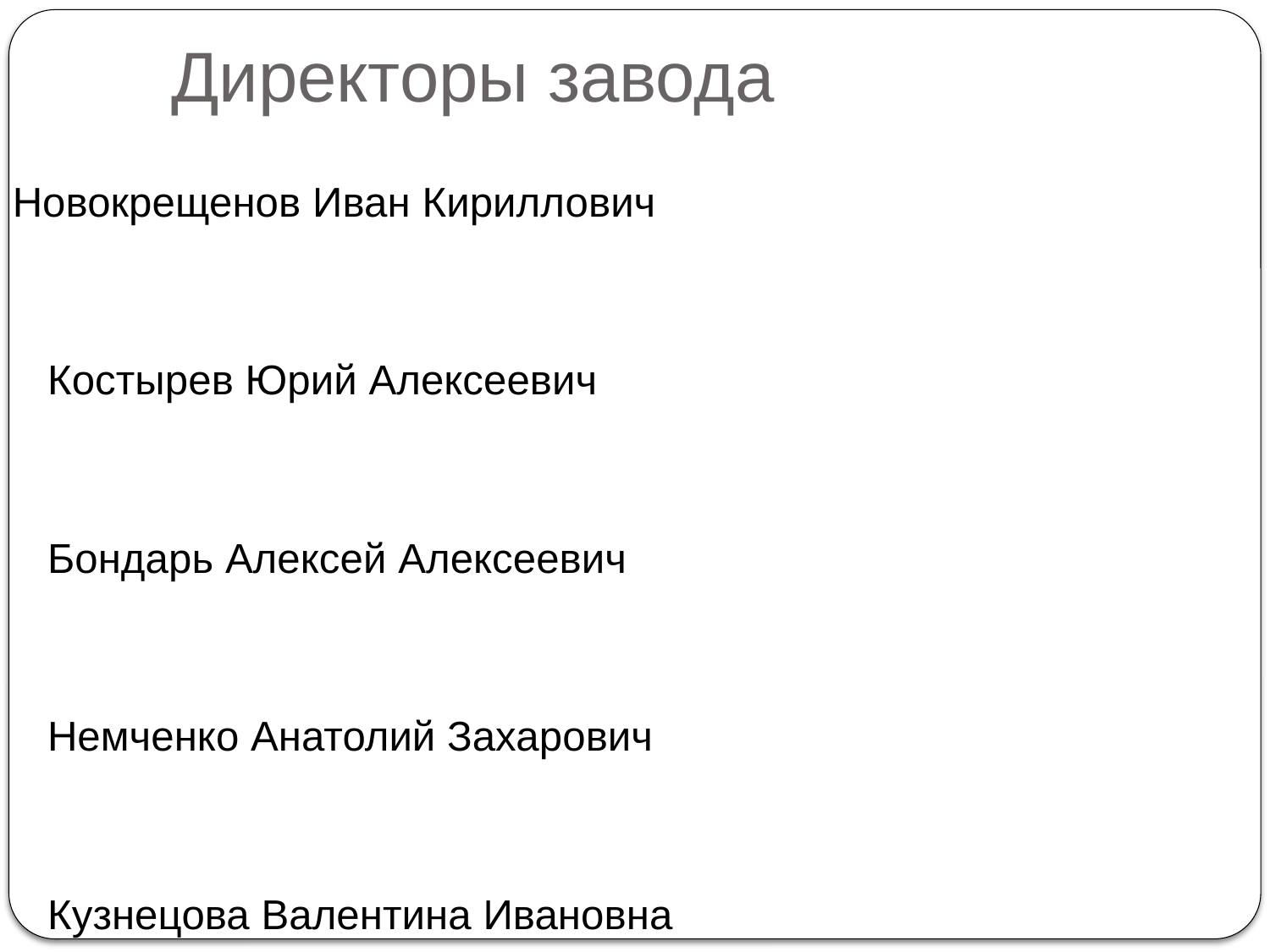

# Директоры завода
Новокрещенов Иван Кириллович

   Костырев Юрий Алексеевич

   Бондарь Алексей Алексеевич

   Немченко Анатолий Захарович

   Кузнецова Валентина Ивановна